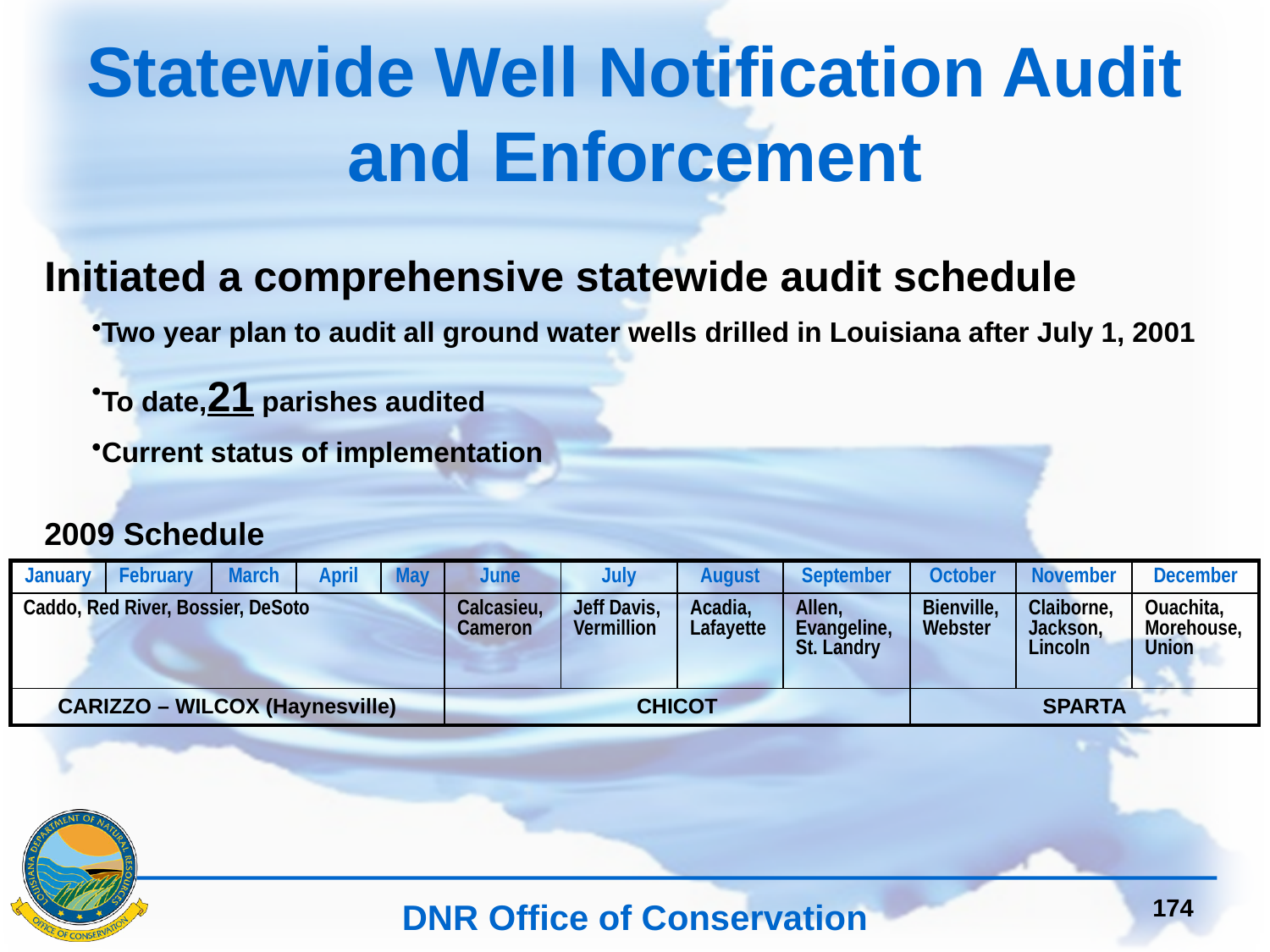

# Statewide Well Notification Audit and Enforcement
Initiated a comprehensive statewide audit schedule
Two year plan to audit all ground water wells drilled in Louisiana after July 1, 2001
To date,21 parishes audited
Current status of implementation
2009 Schedule
| January | February | March | April | May | June | July | August | September | October | November | December |
| --- | --- | --- | --- | --- | --- | --- | --- | --- | --- | --- | --- |
| Caddo, Red River, Bossier, DeSoto |  |  |  |  | Calcasieu, Cameron | Jeff Davis, Vermillion | Acadia, Lafayette | Allen, Evangeline, St. Landry | Bienville, Webster | Claiborne, Jackson, Lincoln | Ouachita, Morehouse, Union |
| CARIZZO – WILCOX (Haynesville) |  |  |  |  | CHICOT |  |  |  | SPARTA |  |  |
174